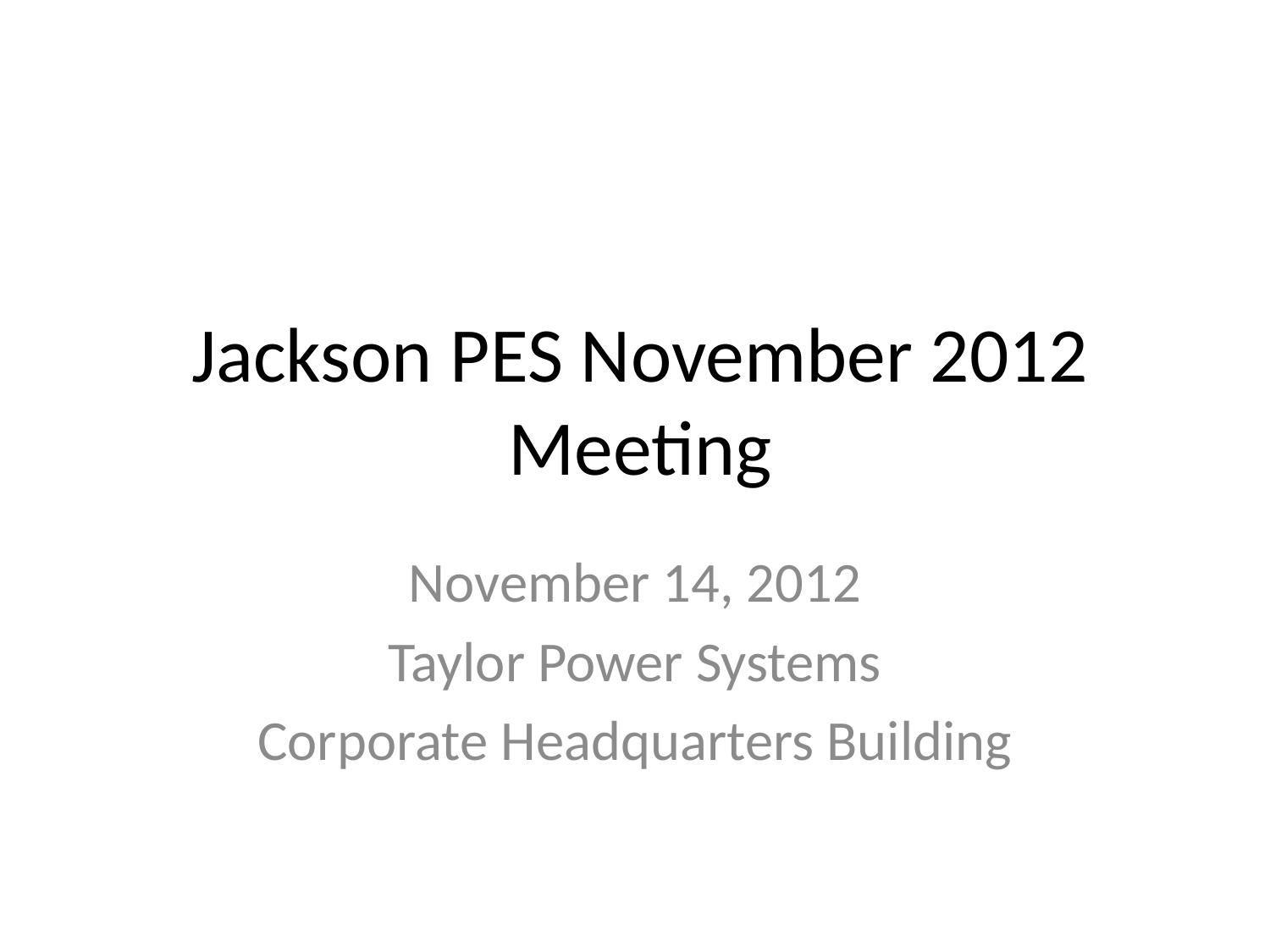

# Jackson PES November 2012 Meeting
November 14, 2012
Taylor Power Systems
Corporate Headquarters Building